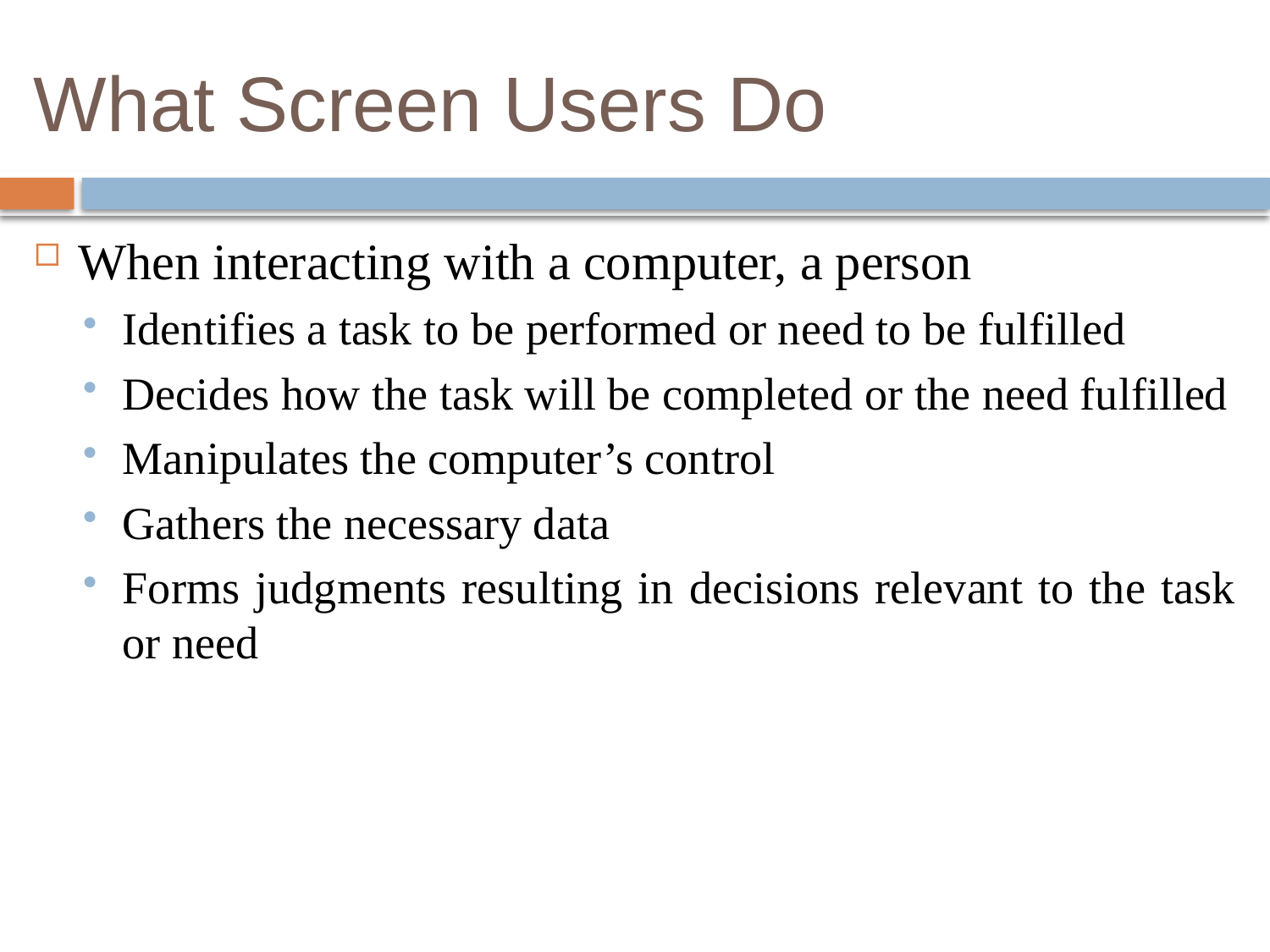

# What Screen Users Do
When interacting with a computer, a person
Identifies a task to be performed or need to be fulfilled
Decides how the task will be completed or the need fulfilled
Manipulates the computer’s control
Gathers the necessary data
Forms judgments resulting in decisions relevant to the task or need